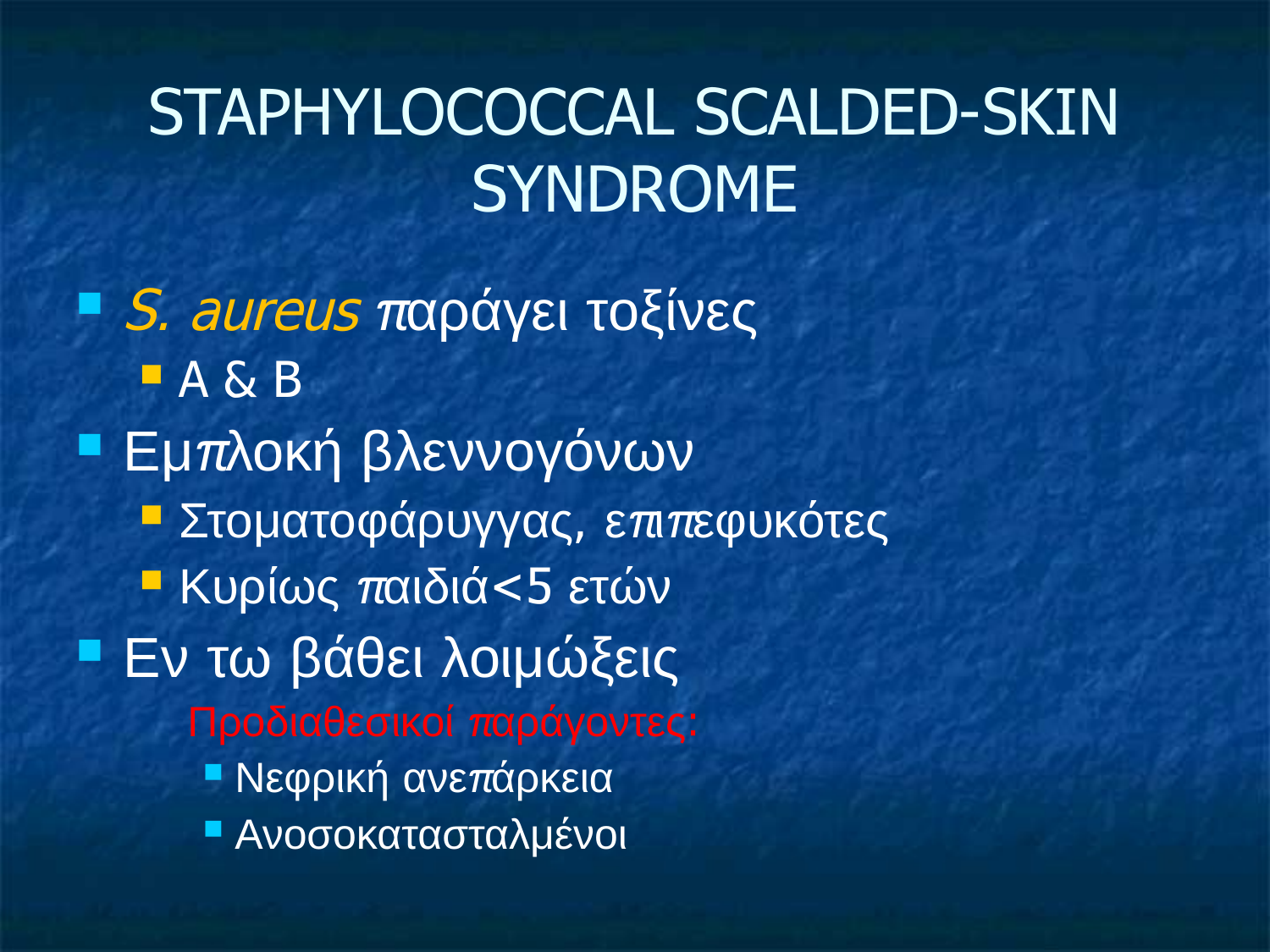

# STAPHYLOCOCCAL SCALDED-SKIN SYNDROME
S. aureus παράγει τοξίνες
A & B
Εμπλοκή βλεννογόνων
Στοματοφάρυγγας, επιπεφυκότες
Κυρίως παιδιά<5 ετών
Εν τω βάθει λοιμώξεις
Προδιαθεσικοί παράγοντες:
Νεφρική ανεπάρκεια
Ανοσοκατασταλμένοι